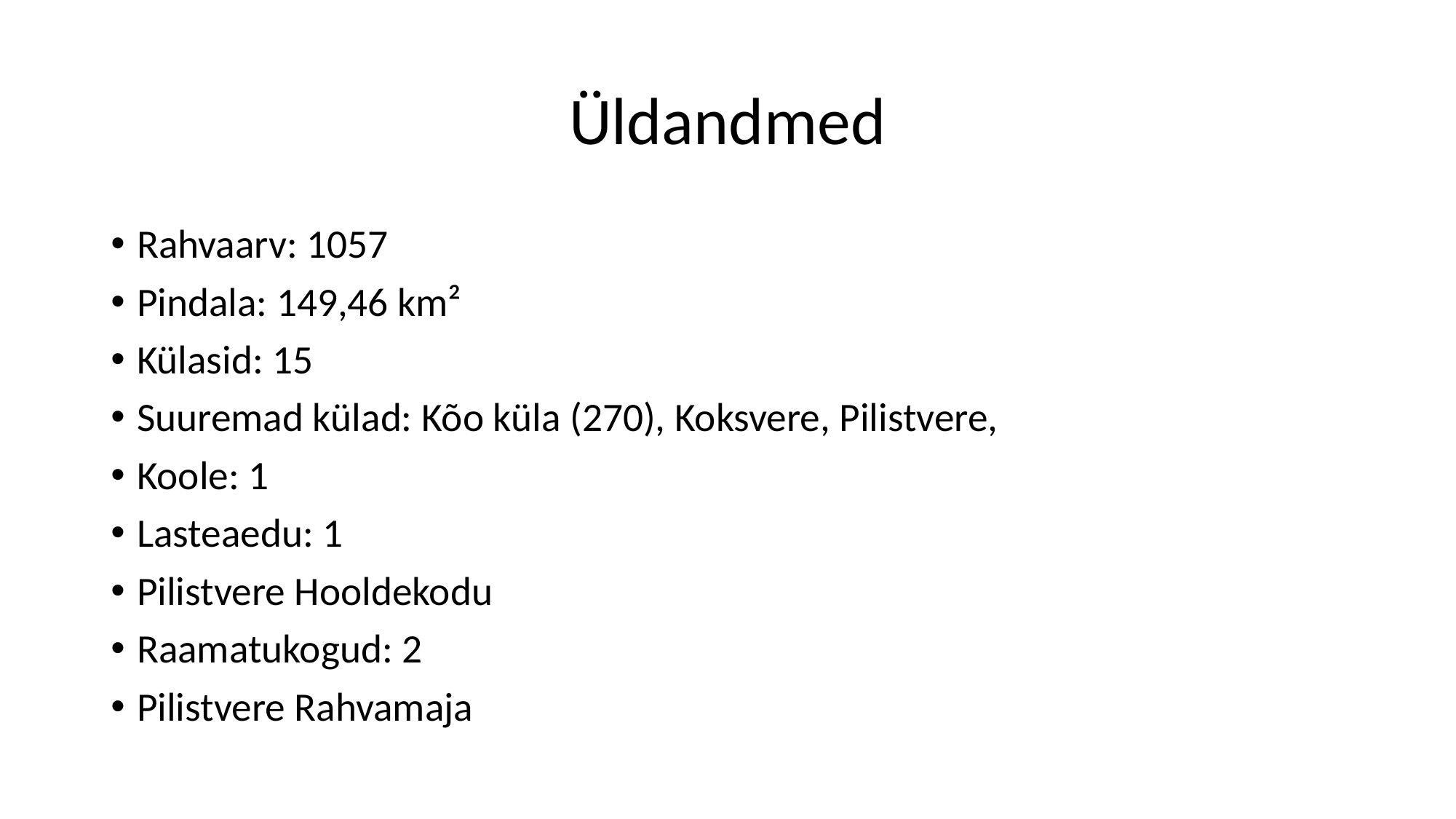

# Üldandmed
Rahvaarv: 1057
Pindala: 149,46 km²
Külasid: 15
Suuremad külad: Kõo küla (270), Koksvere, Pilistvere,
Koole: 1
Lasteaedu: 1
Pilistvere Hooldekodu
Raamatukogud: 2
Pilistvere Rahvamaja